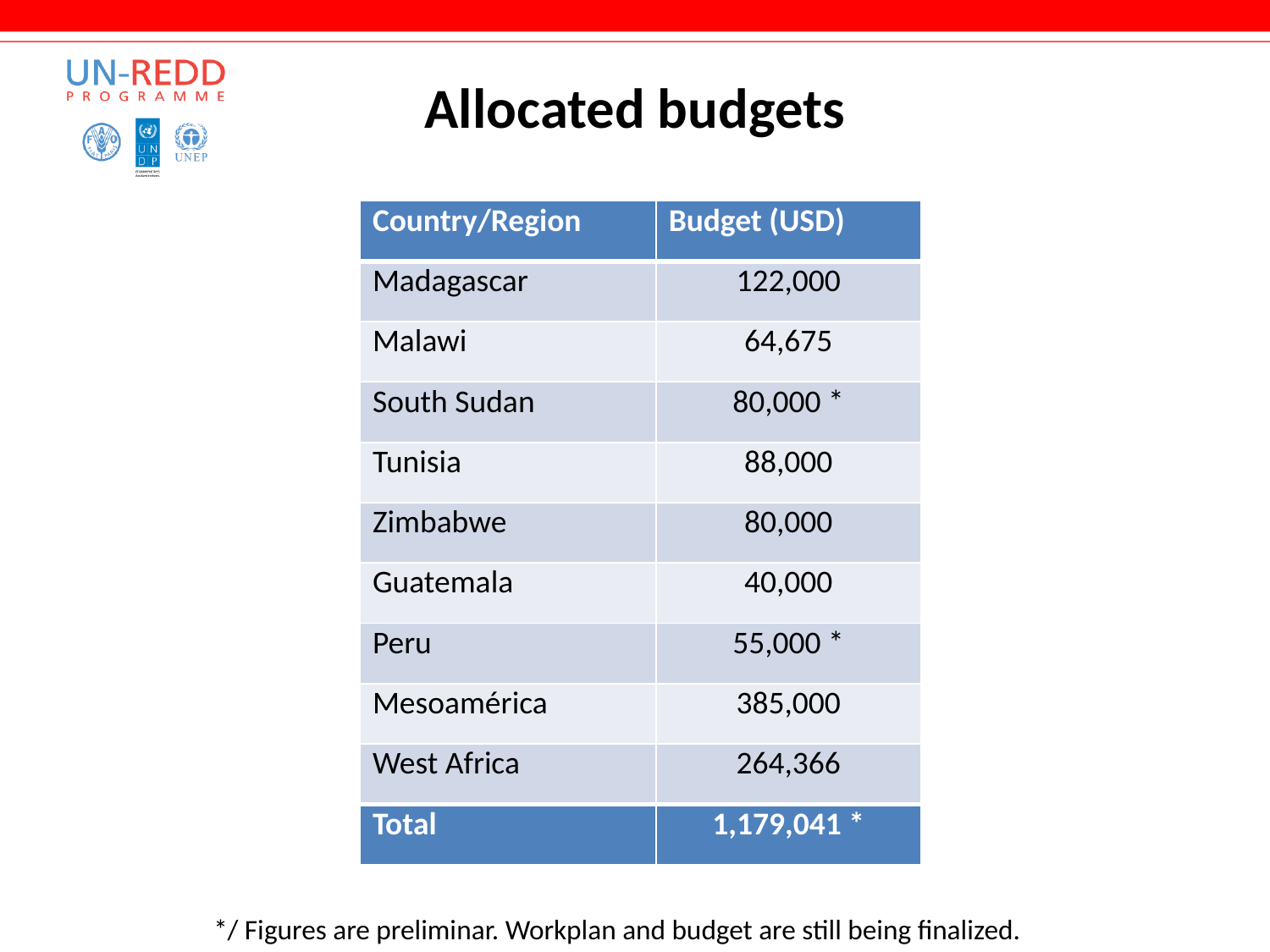

# Allocated budgets
| Country/Region | Budget (USD) |
| --- | --- |
| Madagascar | 122,000 |
| Malawi | 64,675 |
| South Sudan | 80,000 \* |
| Tunisia | 88,000 |
| Zimbabwe | 80,000 |
| Guatemala | 40,000 |
| Peru | 55,000 \* |
| Mesoamérica | 385,000 |
| West Africa | 264,366 |
| Total | 1,179,041 \* |
*/ Figures are preliminar. Workplan and budget are still being finalized.